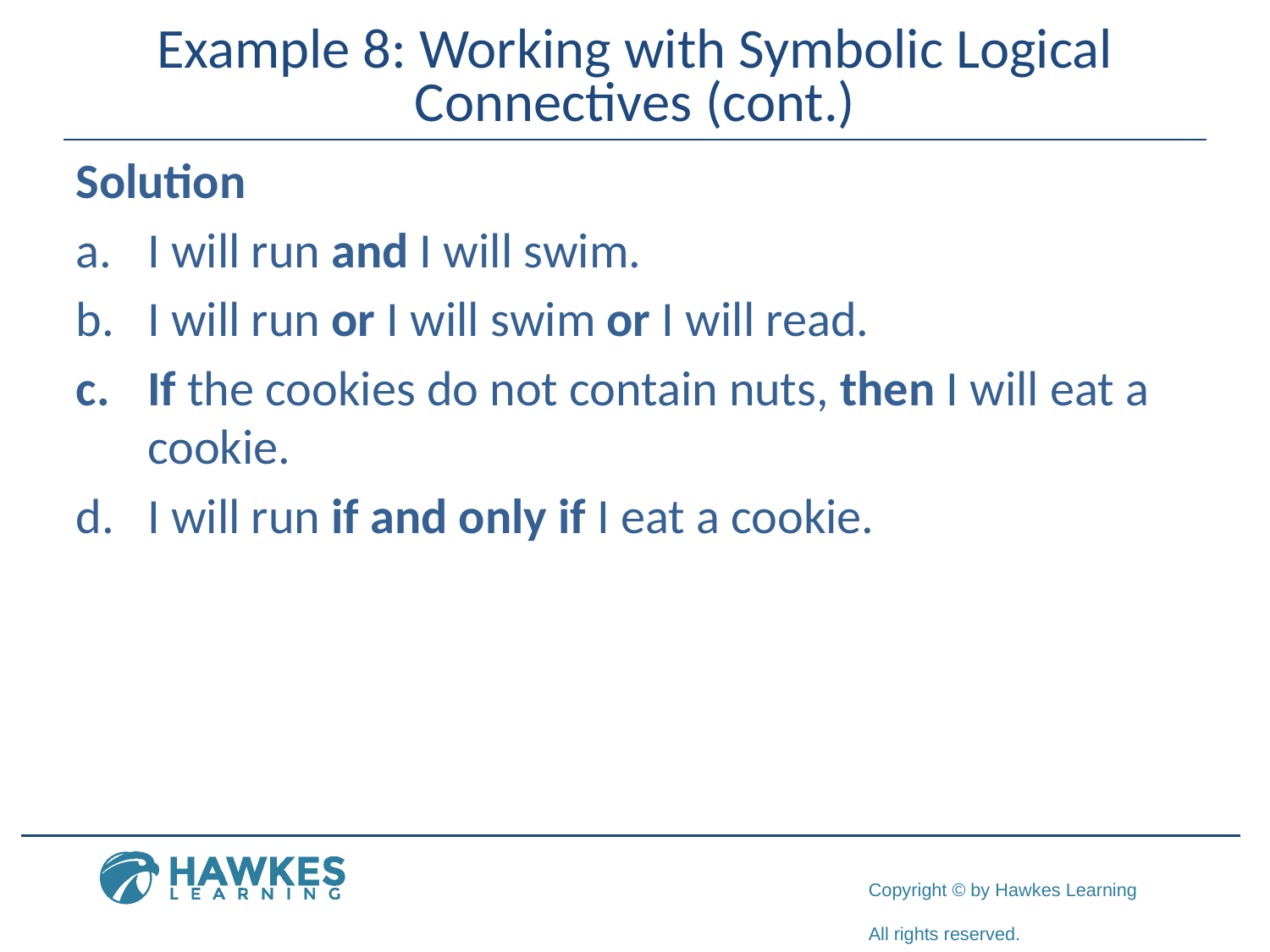

# Example 8: Working with Symbolic Logical Connectives (cont.)
Solution
I will run and I will swim.
I will run or I will swim or I will read.
If the cookies do not contain nuts, then I will eat a cookie.
I will run if and only if I eat a cookie.